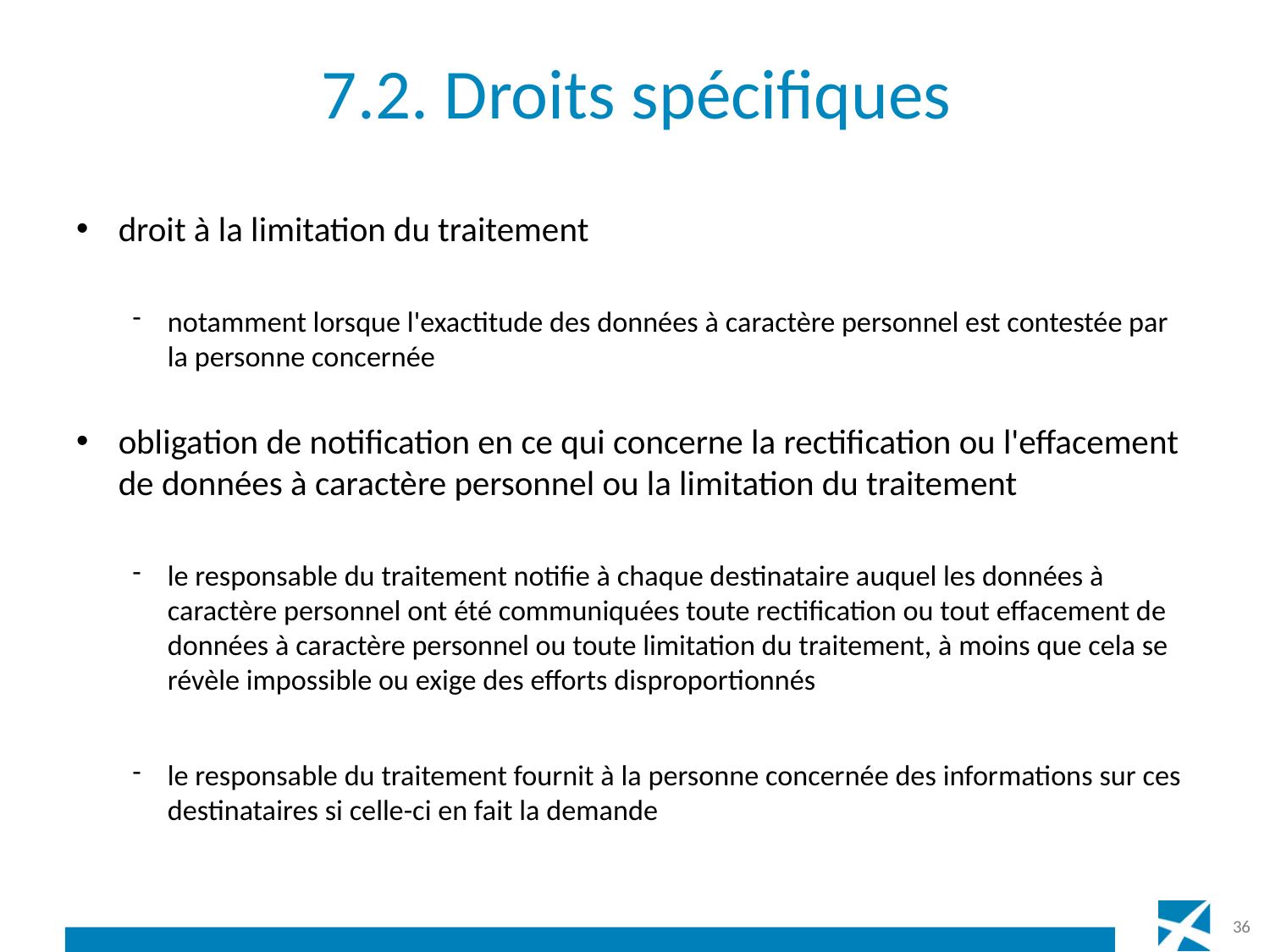

# 7.2. Droits spécifiques

droit à la limitation du traitement

notamment lorsque l'exactitude des données à caractère personnel est contestée par la personne concernée

obligation de notification en ce qui concerne la rectification ou l'effacement de données à caractère personnel ou la limitation du traitement

le responsable du traitement notifie à chaque destinataire auquel les données à caractère personnel ont été communiquées toute rectification ou tout effacement de données à caractère personnel ou toute limitation du traitement, à moins que cela se révèle impossible ou exige des efforts disproportionnés

le responsable du traitement fournit à la personne concernée des informations sur ces destinataires si celle-ci en fait la demande

36